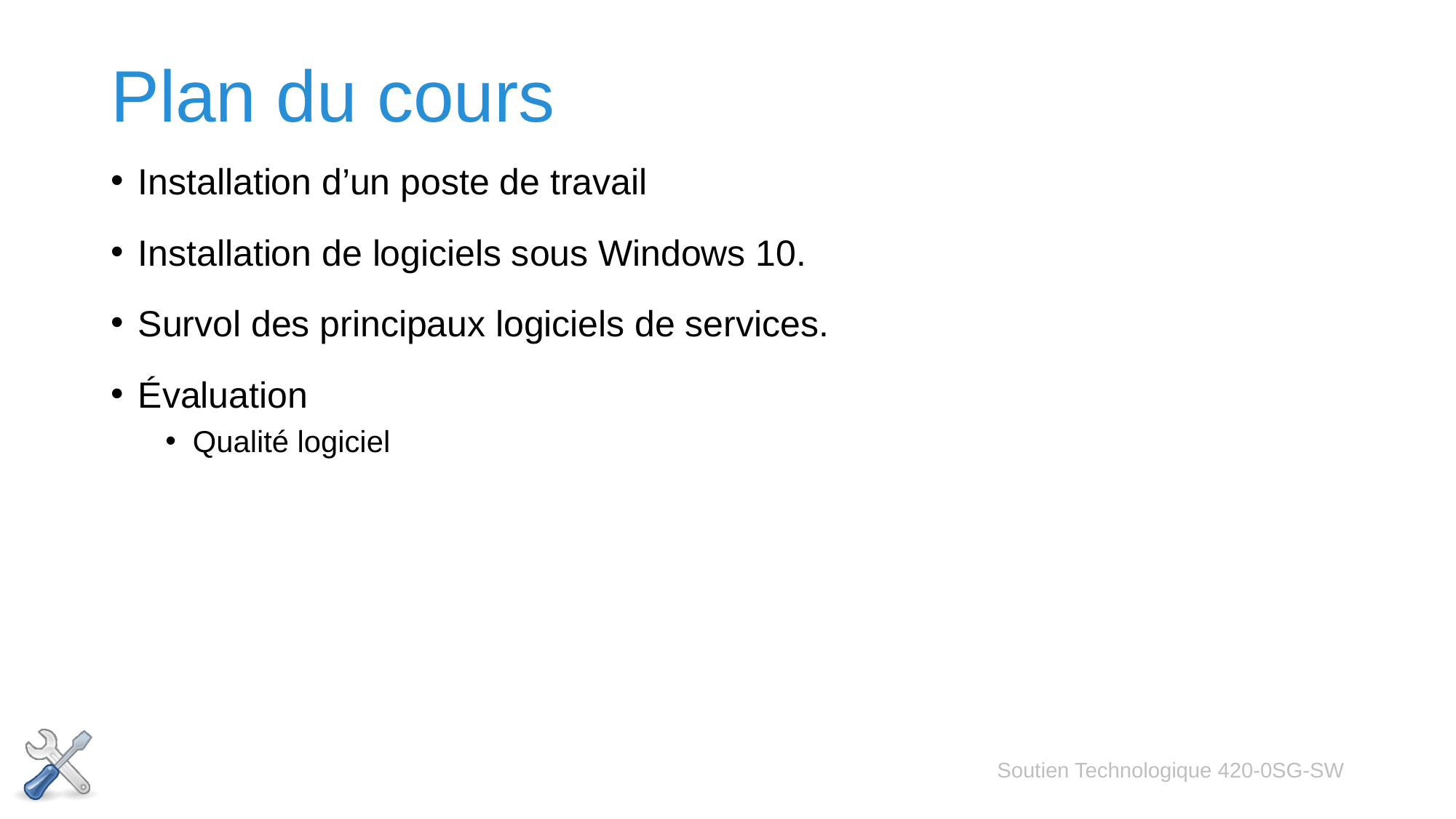

# Plan du cours
Installation d’un poste de travail
Installation de logiciels sous Windows 10.
Survol des principaux logiciels de services.
Évaluation
Qualité logiciel